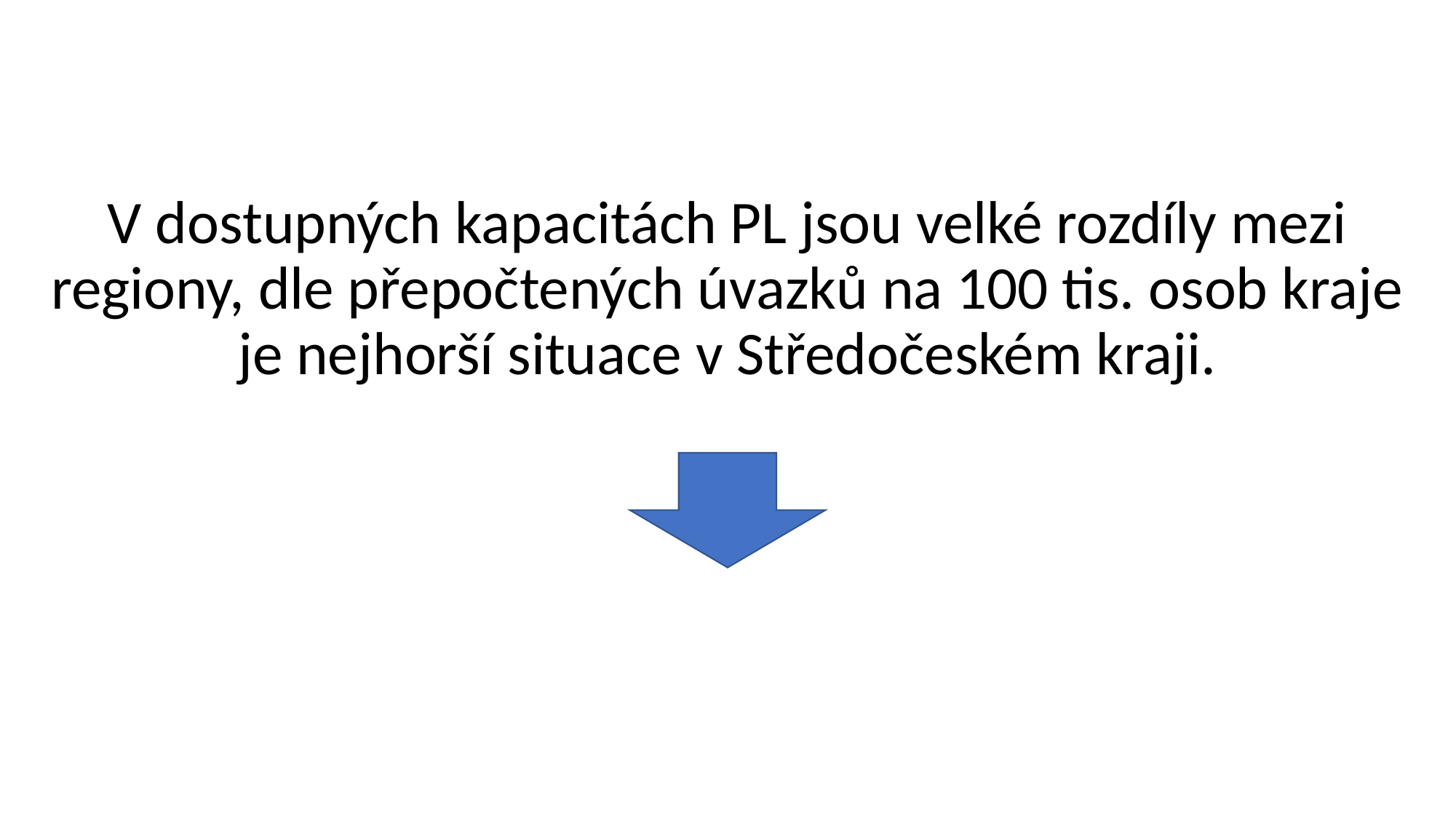

# V dostupných kapacitách PL jsou velké rozdíly mezi regiony, dle přepočtených úvazků na 100 tis. osob kraje je nejhorší situace v Středočeském kraji.